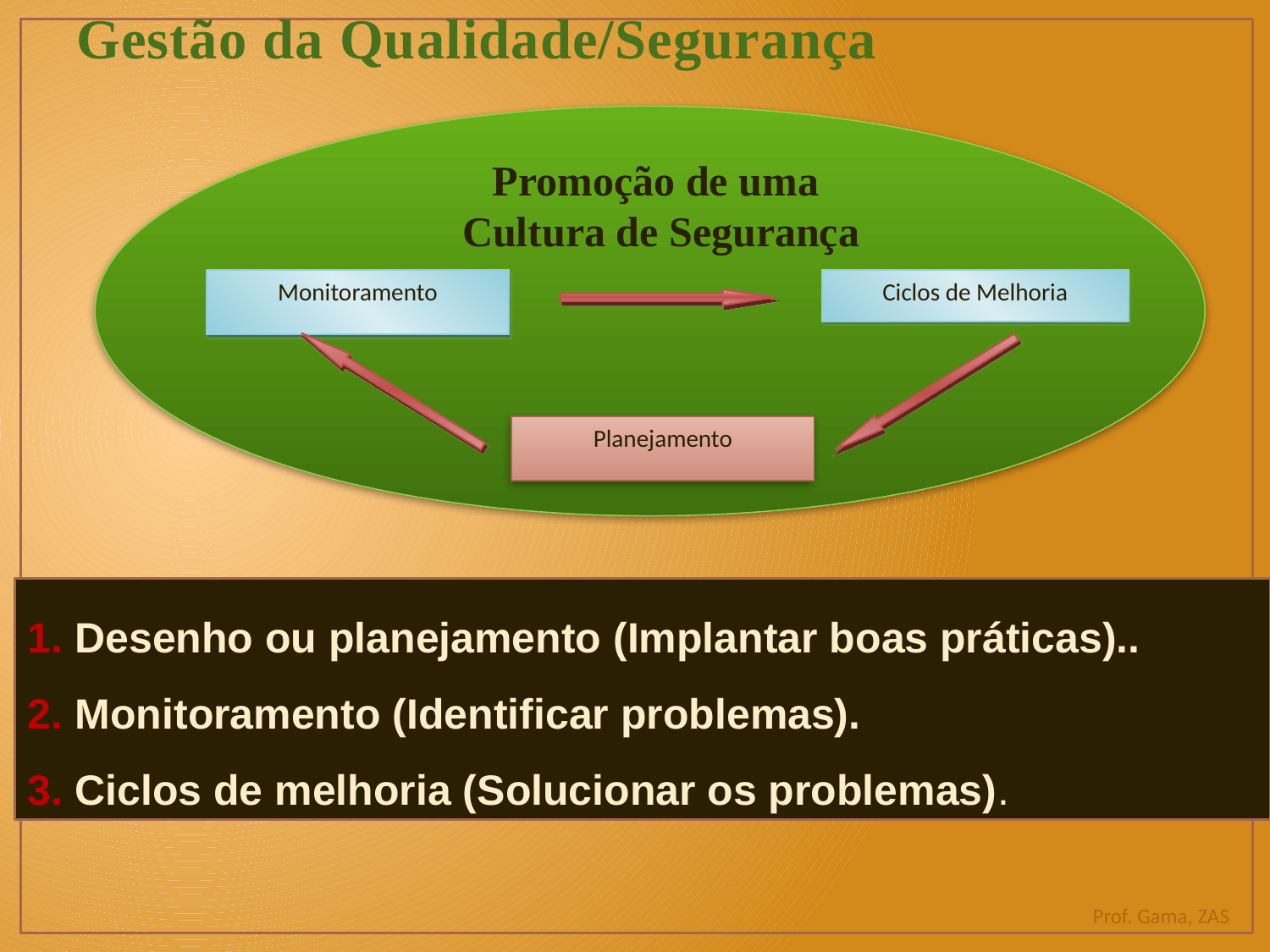

# Gestão da Qualidade/Segurança

Promoção de uma
Cultura de Segurança
Monitoramento
Ciclos de Melhoria

Planejamento
Desenho ou planejamento (Implantar boas práticas)..
Monitoramento (Identificar problemas).
Ciclos de melhoria (Solucionar os problemas).
Prof. Gama, ZAS